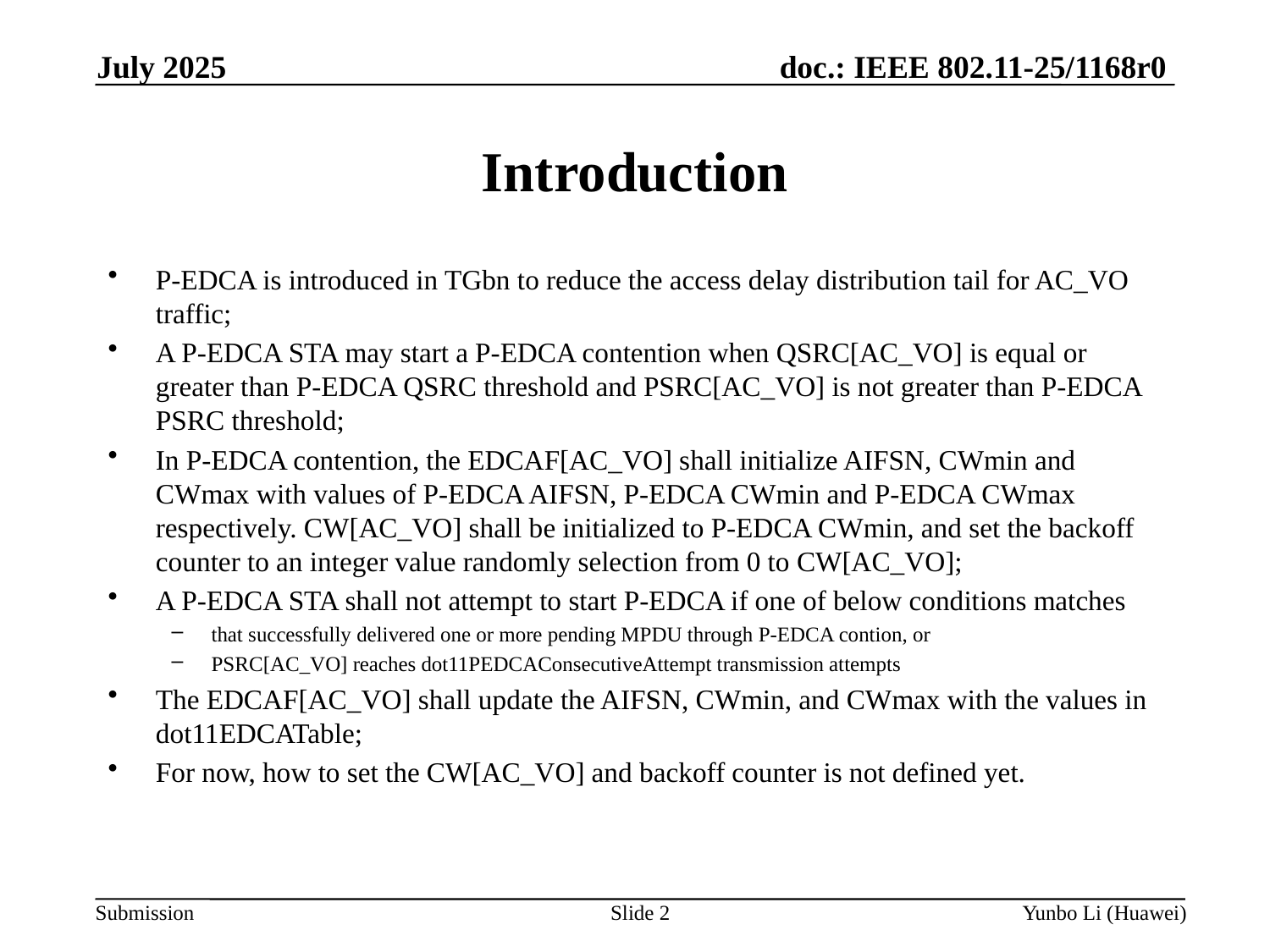

July 2025
Introduction
P-EDCA is introduced in TGbn to reduce the access delay distribution tail for AC_VO traffic;
A P-EDCA STA may start a P-EDCA contention when QSRC[AC_VO] is equal or greater than P-EDCA QSRC threshold and PSRC[AC_VO] is not greater than P-EDCA PSRC threshold;
In P-EDCA contention, the EDCAF[AC_VO] shall initialize AIFSN, CWmin and CWmax with values of P-EDCA AIFSN, P-EDCA CWmin and P-EDCA CWmax respectively. CW[AC_VO] shall be initialized to P-EDCA CWmin, and set the backoff counter to an integer value randomly selection from 0 to CW[AC_VO];
A P-EDCA STA shall not attempt to start P-EDCA if one of below conditions matches
that successfully delivered one or more pending MPDU through P-EDCA contion, or
PSRC[AC_VO] reaches dot11PEDCAConsecutiveAttempt transmission attempts
The EDCAF[AC_VO] shall update the AIFSN, CWmin, and CWmax with the values in dot11EDCATable;
For now, how to set the CW[AC_VO] and backoff counter is not defined yet.

Slide 2
Yunbo Li (Huawei)